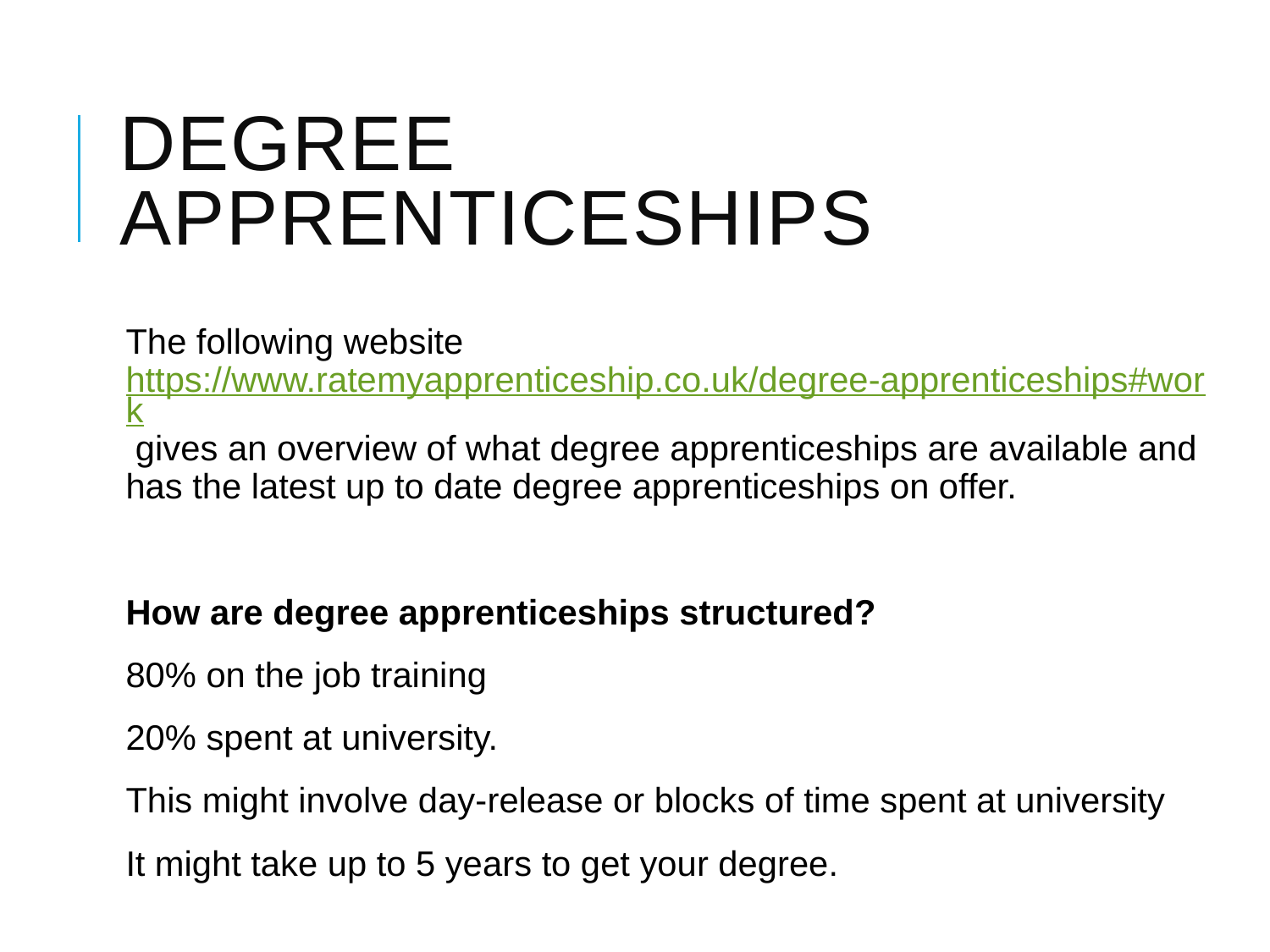

# Degree apprenticeships
The following website https://www.ratemyapprenticeship.co.uk/degree-apprenticeships#work gives an overview of what degree apprenticeships are available and has the latest up to date degree apprenticeships on offer.

How are degree apprenticeships structured?
80% on the job training
20% spent at university.
This might involve day-release or blocks of time spent at university
It might take up to 5 years to get your degree.